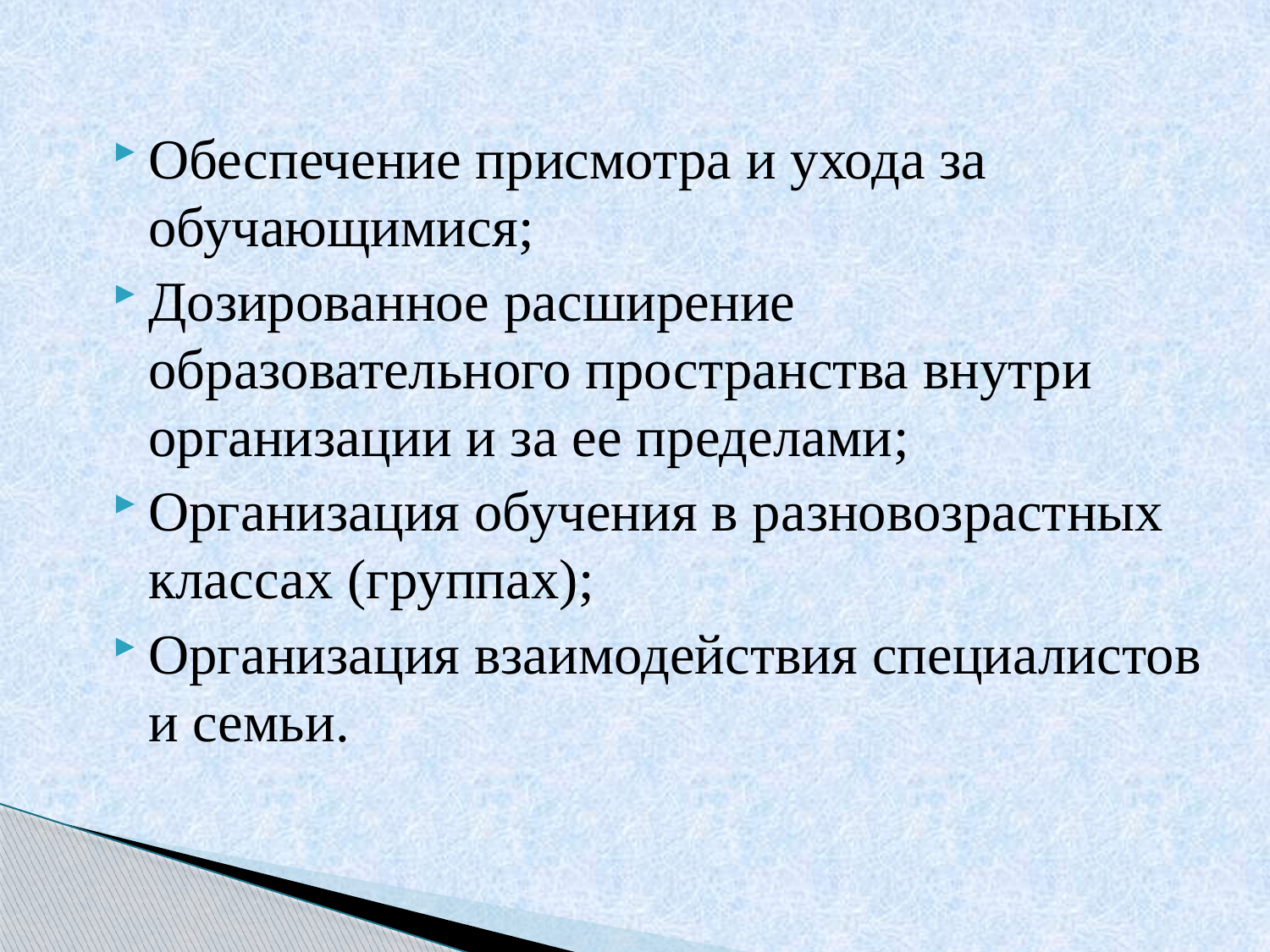

Обеспечение присмотра и ухода за обучающимися;
Дозированное расширение образовательного пространства внутри организации и за ее пределами;
Организация обучения в разновозрастных классах (группах);
Организация взаимодействия специалистов и семьи.